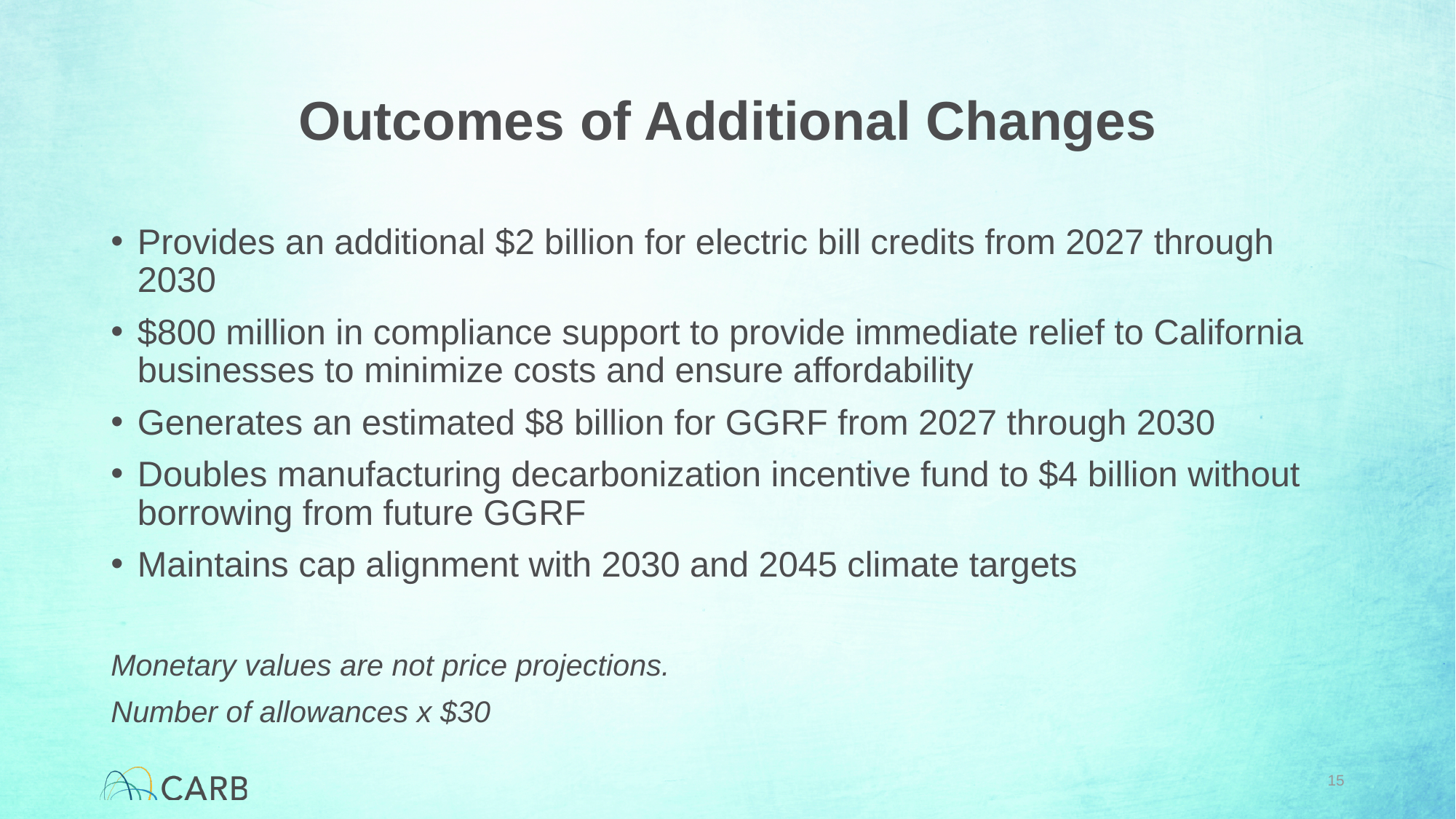

# Outcomes of Additional Changes
Provides an additional $2 billion for electric bill credits from 2027 through 2030
$800 million in compliance support to provide immediate relief to California businesses to minimize costs and ensure affordability
Generates an estimated $8 billion for GGRF from 2027 through 2030
Doubles manufacturing decarbonization incentive fund to $4 billion without borrowing from future GGRF
Maintains cap alignment with 2030 and 2045 climate targets

Monetary values are not price projections.
Number of allowances x $30

15